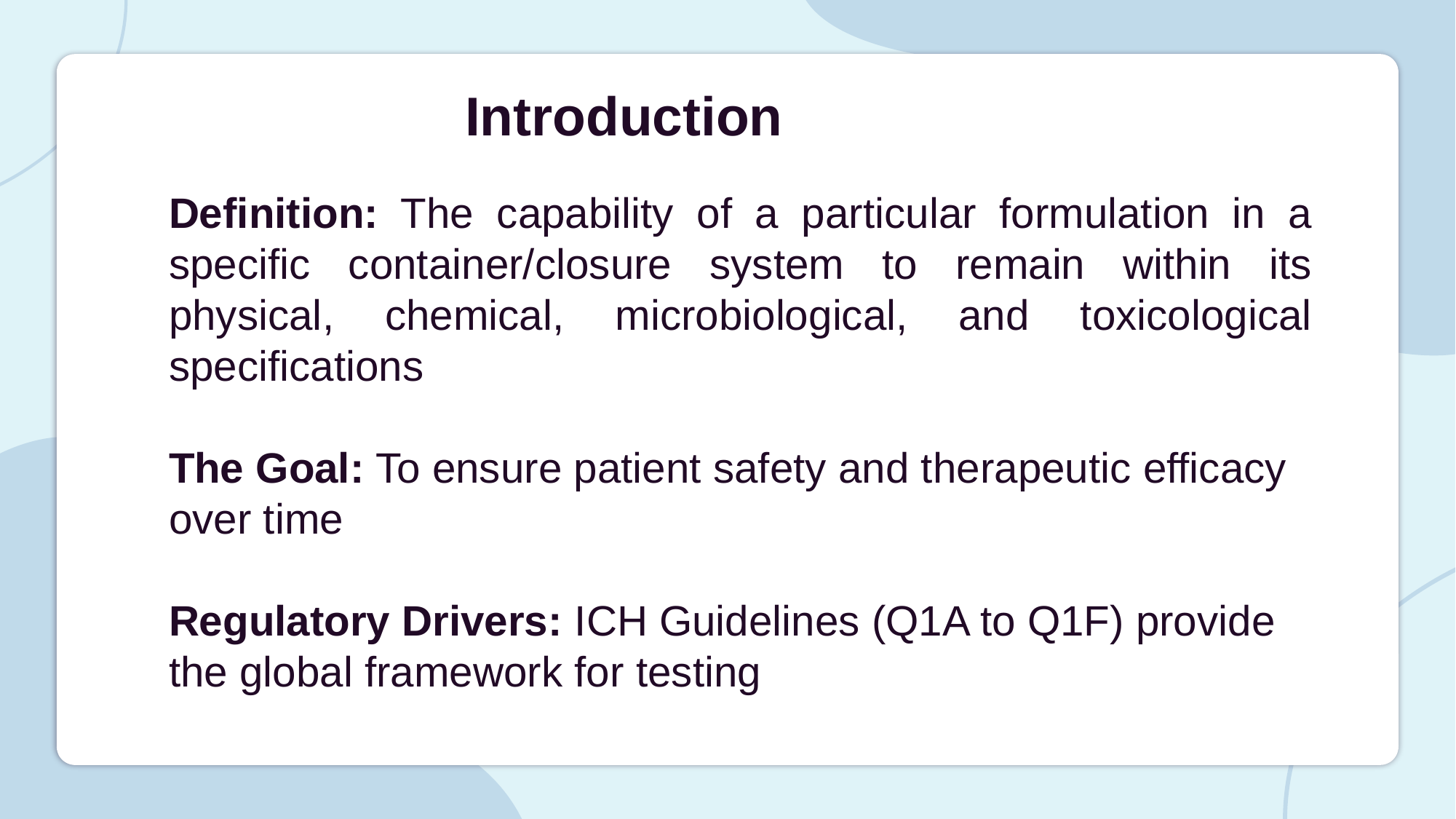

Introduction
Definition: The capability of a particular formulation in a specific container/closure system to remain within its physical, chemical, microbiological, and toxicological specifications

The Goal: To ensure patient safety and therapeutic efficacy over time

Regulatory Drivers: ICH Guidelines (Q1A to Q1F) provide the global framework for testing